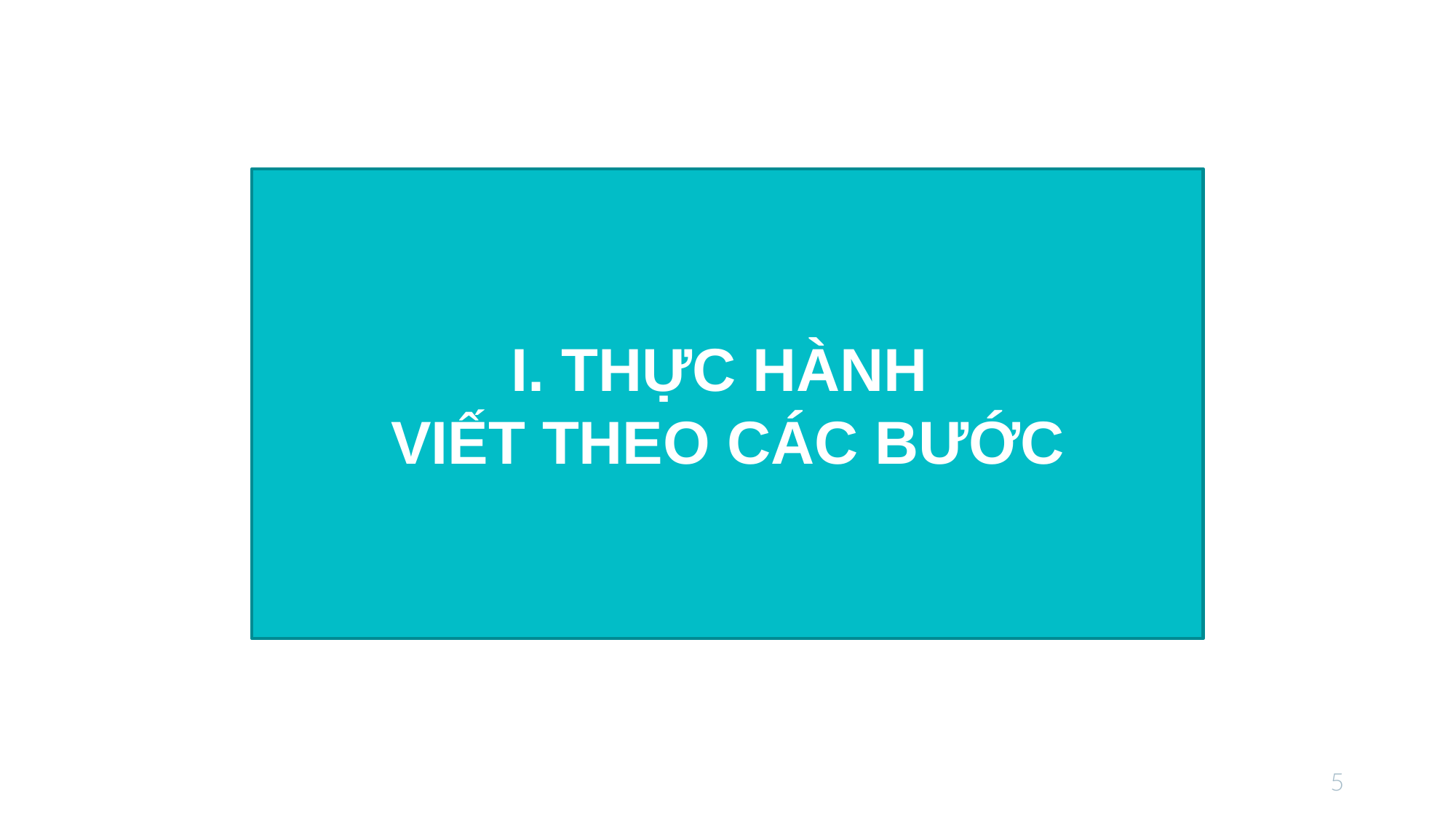

I. THỰC HÀNH
VIẾT THEO CÁC BƯỚC
5